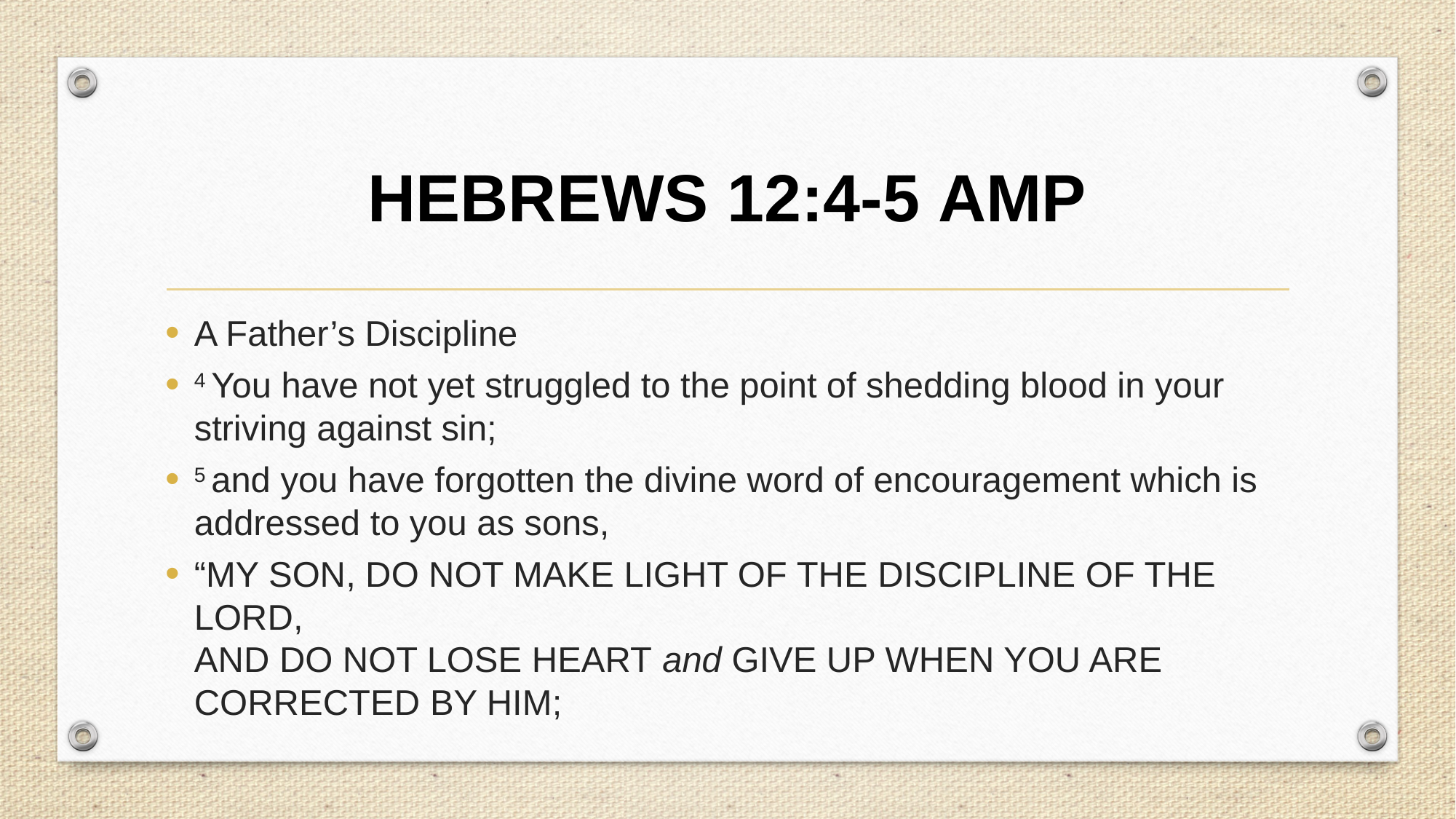

# HEBREWS 12:4-5 AMP
A Father’s Discipline
4 You have not yet struggled to the point of shedding blood in your striving against sin;
5 and you have forgotten the divine word of encouragement which is addressed to you as sons,
“My son, do not make light of the discipline of the Lord,
And do not lose heart and give up when you are corrected by Him;